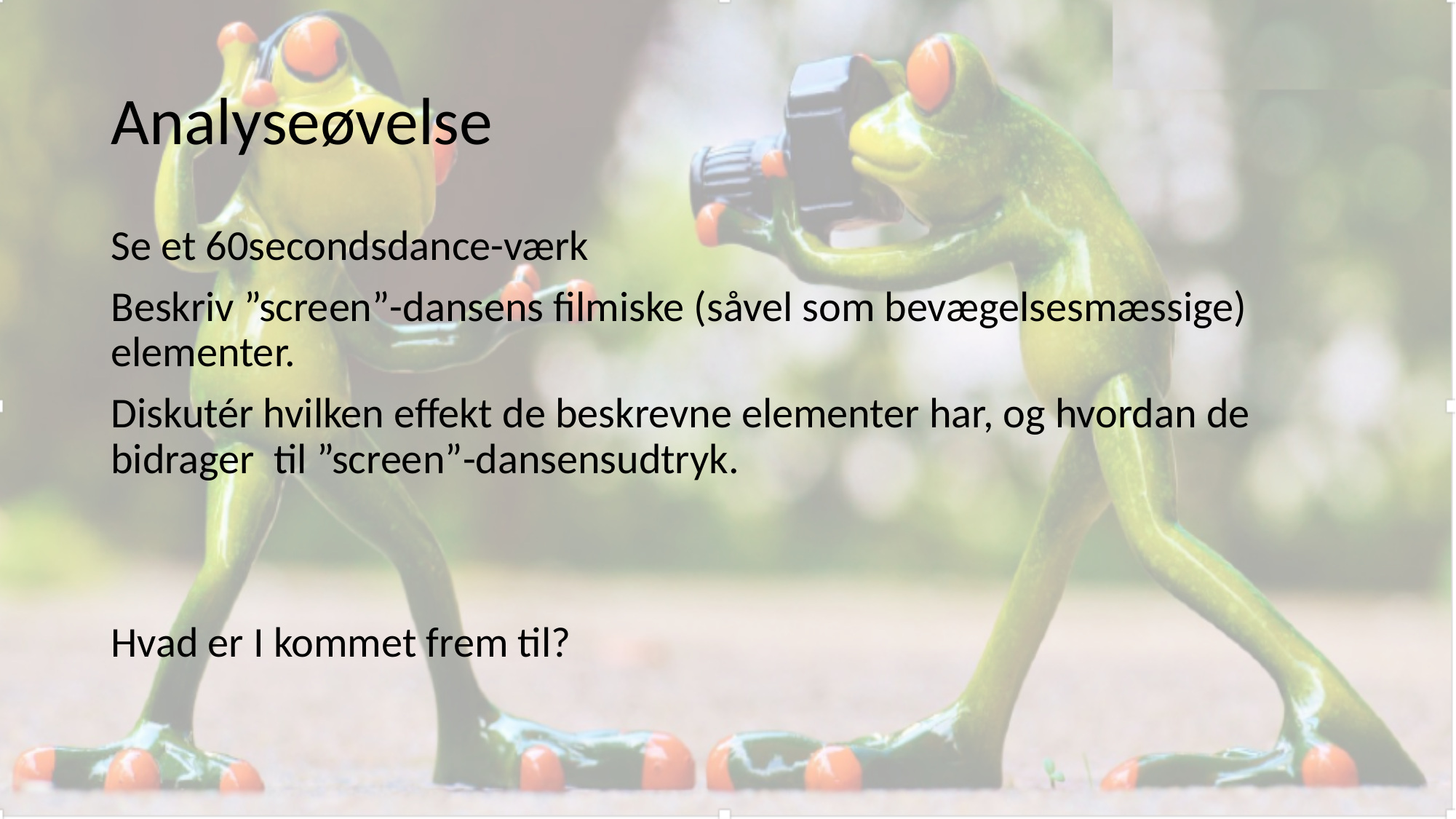

# Analyseøvelse
Se et 60secondsdance-værk
Beskriv ”screen”-dansens filmiske (såvel som bevægelsesmæssige) elementer.
Diskutér hvilken effekt de beskrevne elementer har, og hvordan de bidrager  til ”screen”-dansensudtryk.

Hvad er I kommet frem til?